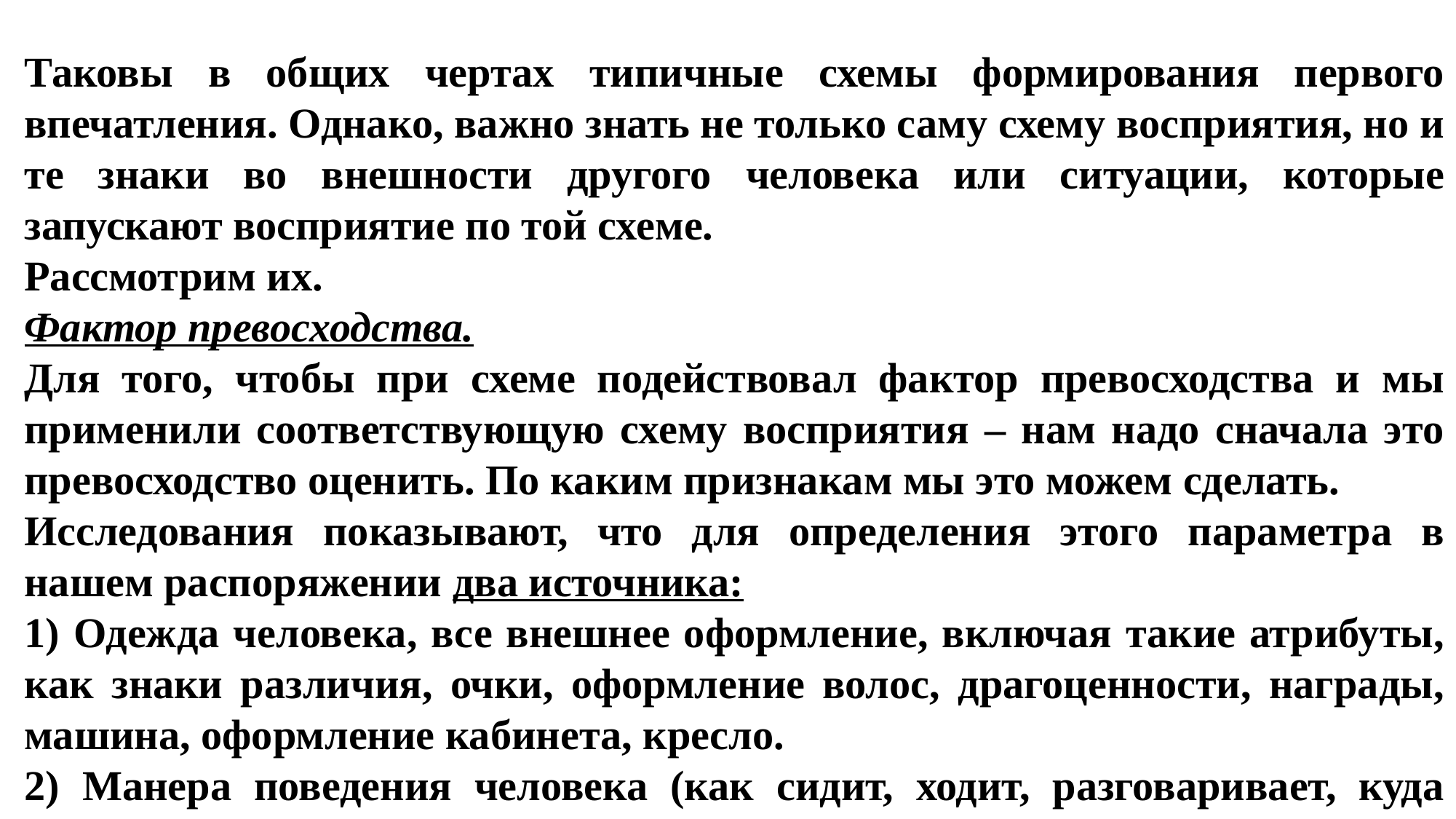

Таковы в общих чертах типичные схемы формирования первого впечатления. Однако, важно знать не только саму схему восприятия, но и те знаки во внешности другого человека или ситуации, которые запускают восприятие по той схеме.
Рассмотрим их.
Фактор превосходства.
Для того, чтобы при схеме подействовал фактор превосходства и мы применили соответствующую схему восприятия – нам надо сначала это превосходство оценить. По каким признакам мы это можем сделать.
Исследования показывают, что для определения этого параметра в нашем распоряжении два источника:
1) Одежда человека, все внешнее оформление, включая такие атрибуты, как знаки различия, очки, оформление волос, драгоценности, награды, машина, оформление кабинета, кресло.
2) Манера поведения человека (как сидит, ходит, разговаривает, куда смотрит).